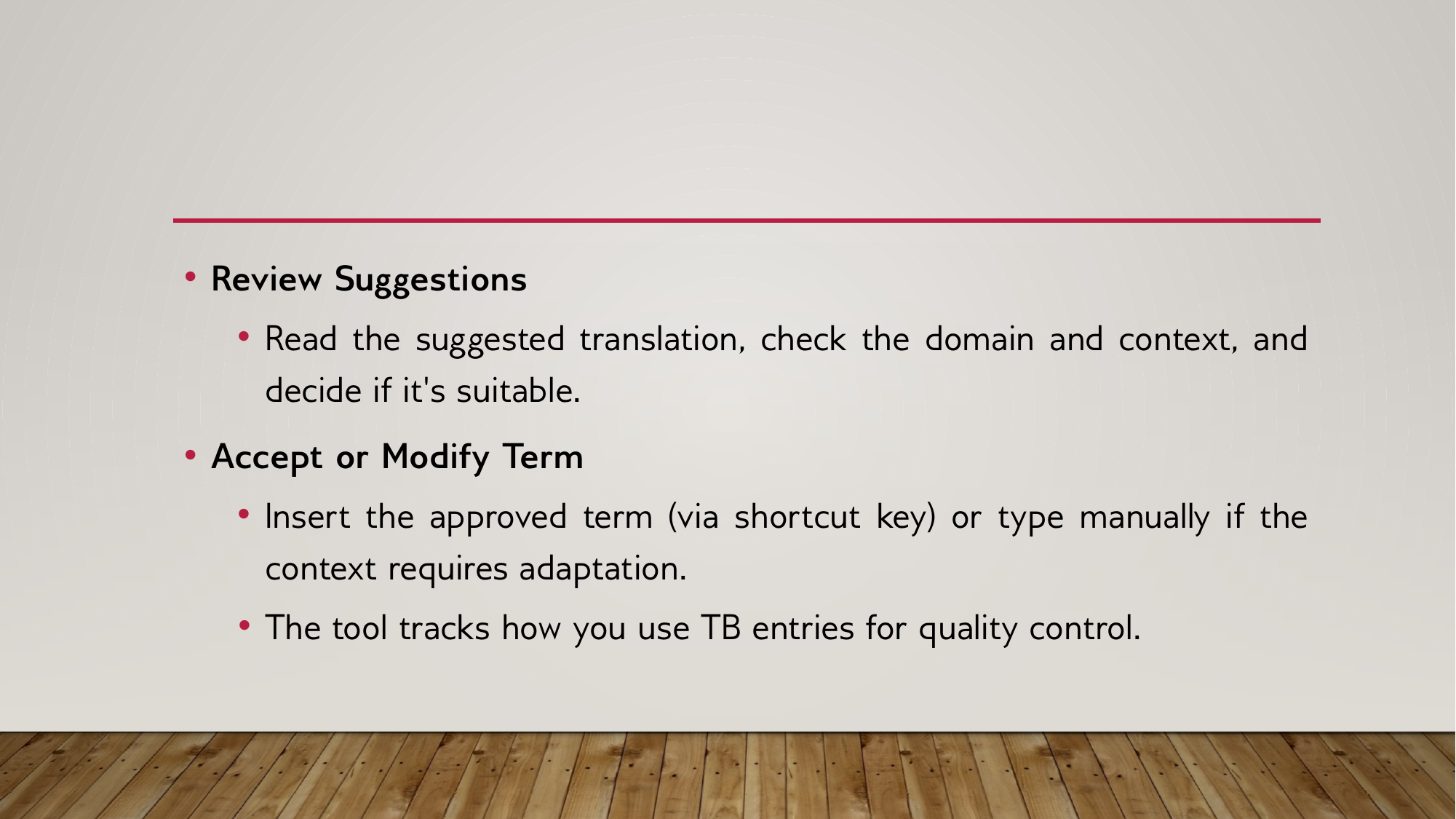

Review Suggestions
Read the suggested translation, check the domain and context, and decide if it's suitable.
Accept or Modify Term
Insert the approved term (via shortcut key) or type manually if the context requires adaptation.
The tool tracks how you use TB entries for quality control.